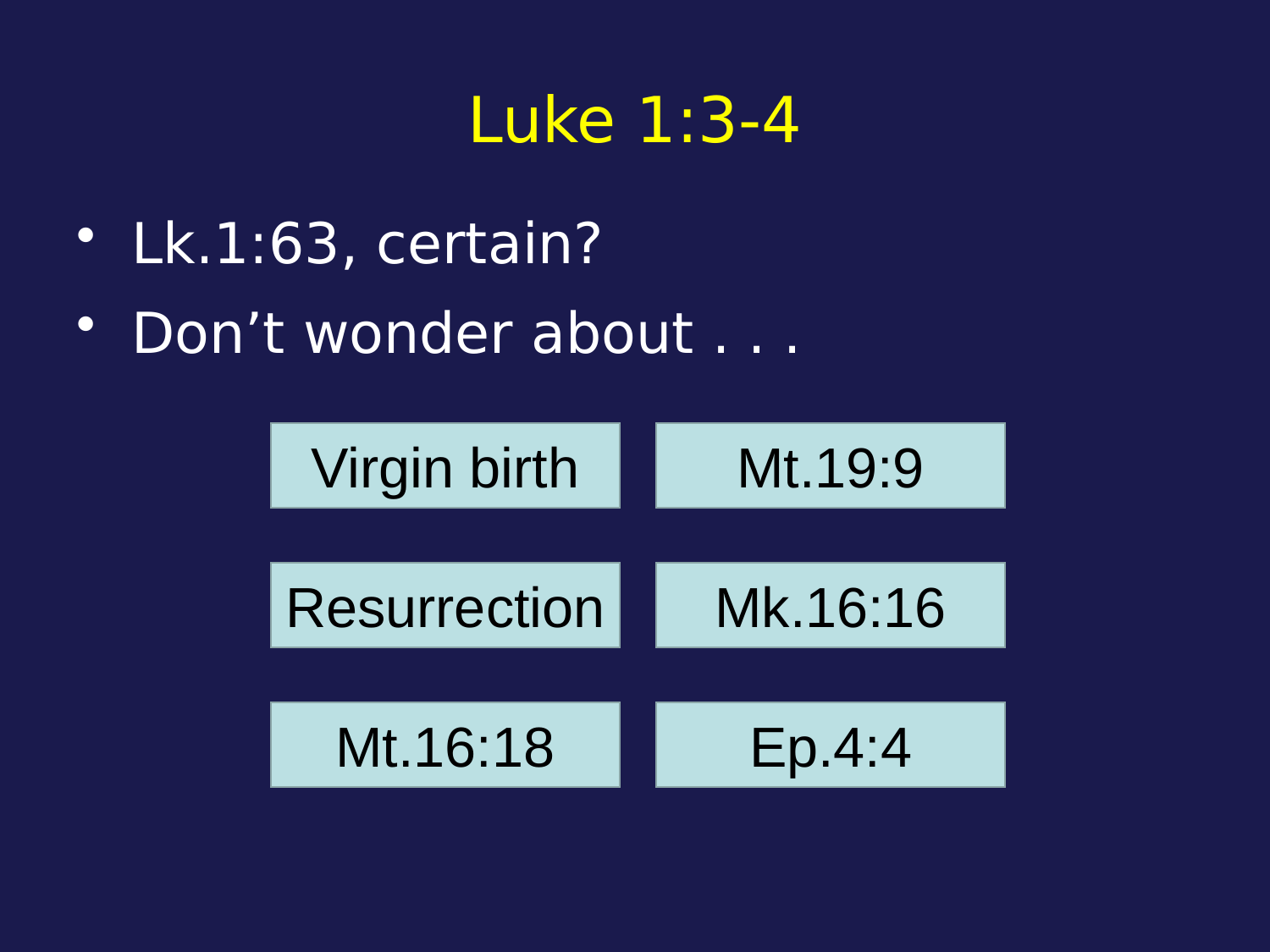

# Luke 1:3-4
Lk.1:63, certain?
Don’t wonder about . . .
Virgin birth
Mt.19:9
Resurrection
Mk.16:16
Mt.16:18
Ep.4:4